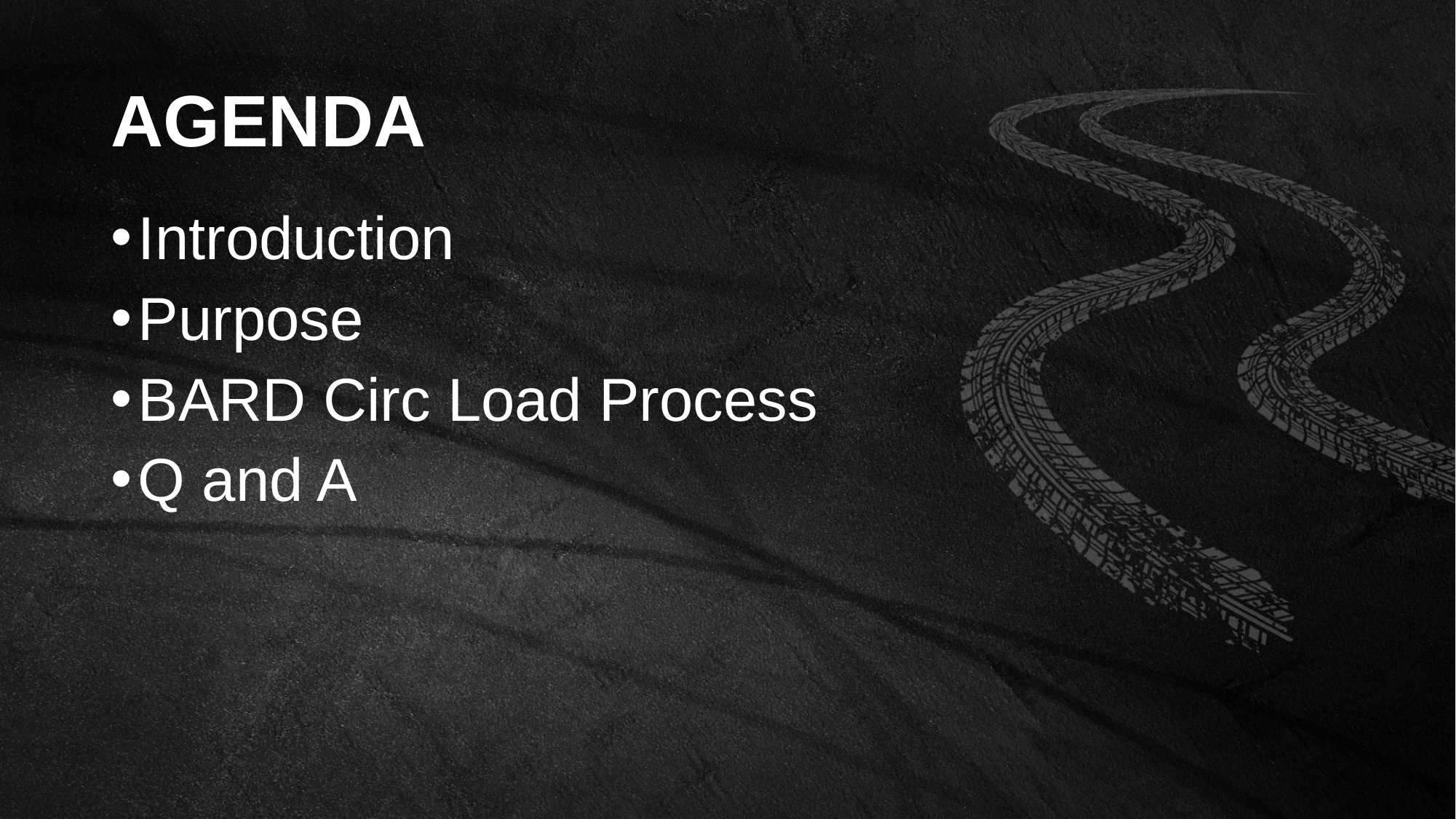

# Agenda
Introduction
Purpose
BARD Circ Load Process
Q and A